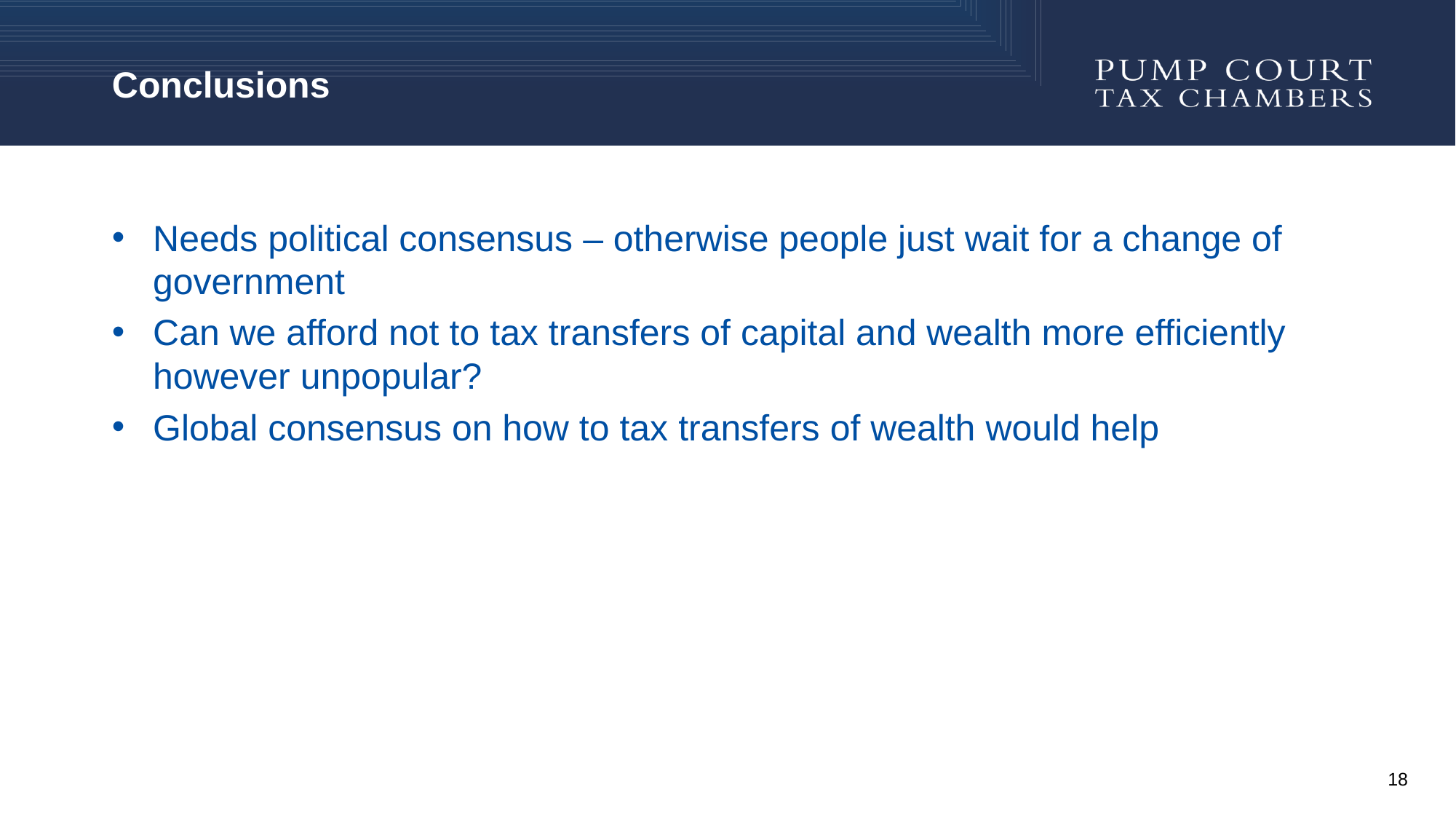

# Conclusions
Needs political consensus – otherwise people just wait for a change of government
Can we afford not to tax transfers of capital and wealth more efficiently however unpopular?
Global consensus on how to tax transfers of wealth would help